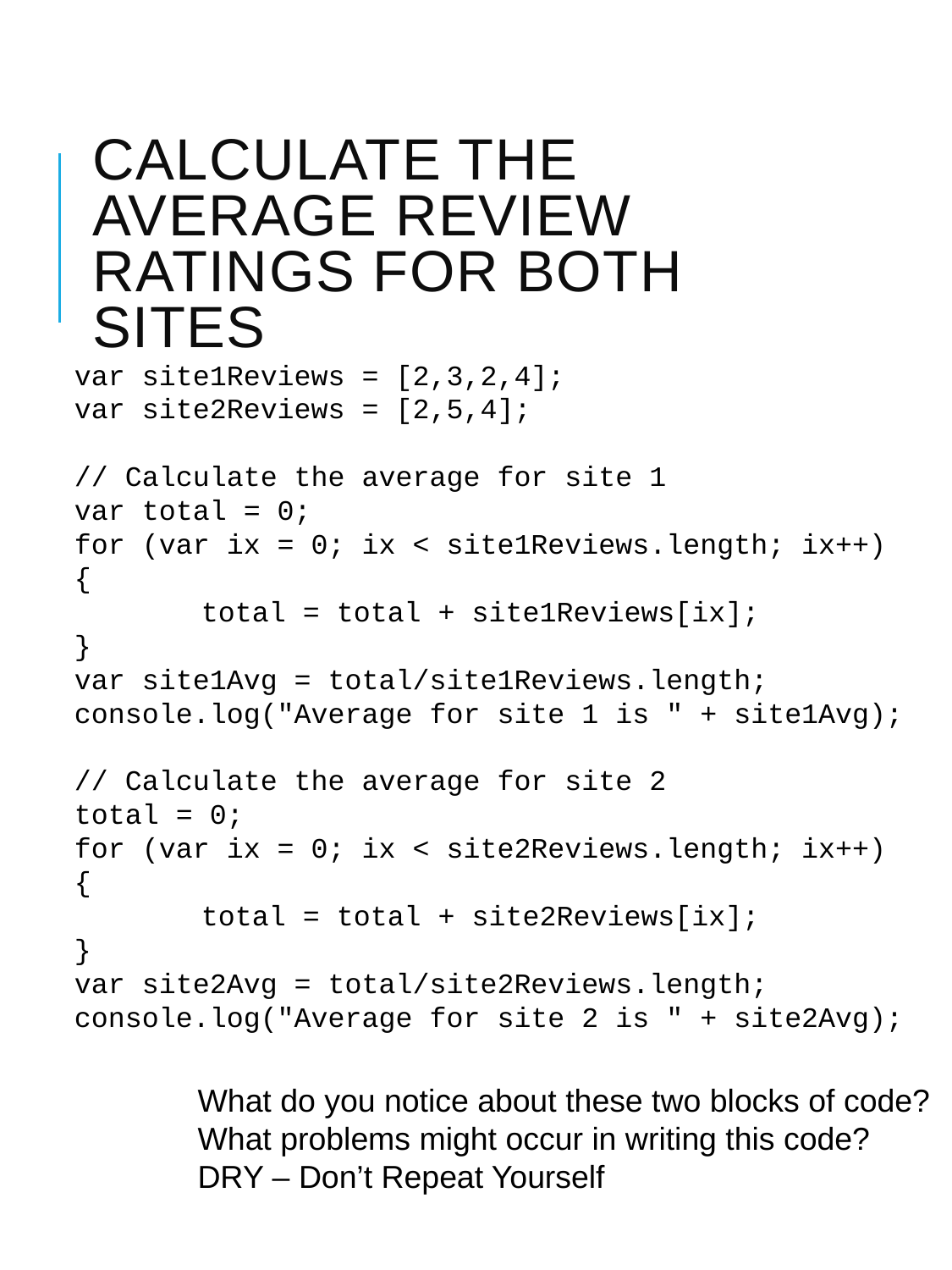

# Calculate the average review ratings for both sites
var site1Reviews = [2,3,2,4];
var site2Reviews = [2,5,4];

// Calculate the average for site 1
var total = 0;
for (var ix = 0; ix < site1Reviews.length; ix++) {
	total = total + site1Reviews[ix];
}
var site1Avg = total/site1Reviews.length;
console.log("Average for site 1 is " + site1Avg);

// Calculate the average for site 2
total = 0;
for (var ix = 0; ix < site2Reviews.length; ix++) {
	total = total + site2Reviews[ix];
}
var site2Avg = total/site2Reviews.length;
console.log("Average for site 2 is " + site2Avg);
What do you notice about these two blocks of code?
What problems might occur in writing this code?
DRY – Don’t Repeat Yourself